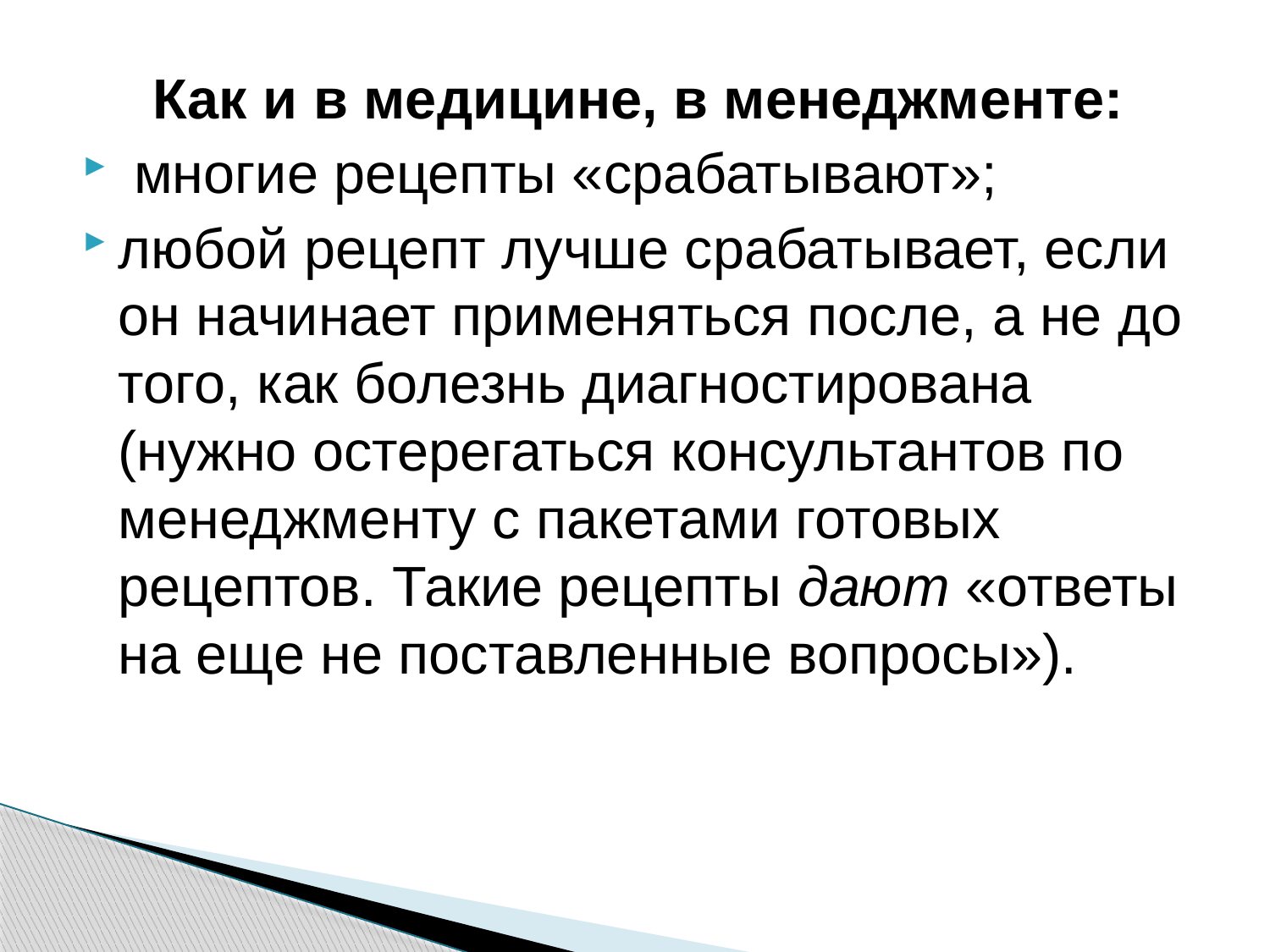

Как и в медицине, в менеджменте:
 многие рецепты «срабатывают»;
любой рецепт лучше срабатывает, если он начинает применяться после, а не до того, как болезнь диагностирована  (нужно остерегаться консультантов по менеджменту с пакетами готовых рецептов. Такие рецепты дают «ответы на еще не поставленные вопросы»).